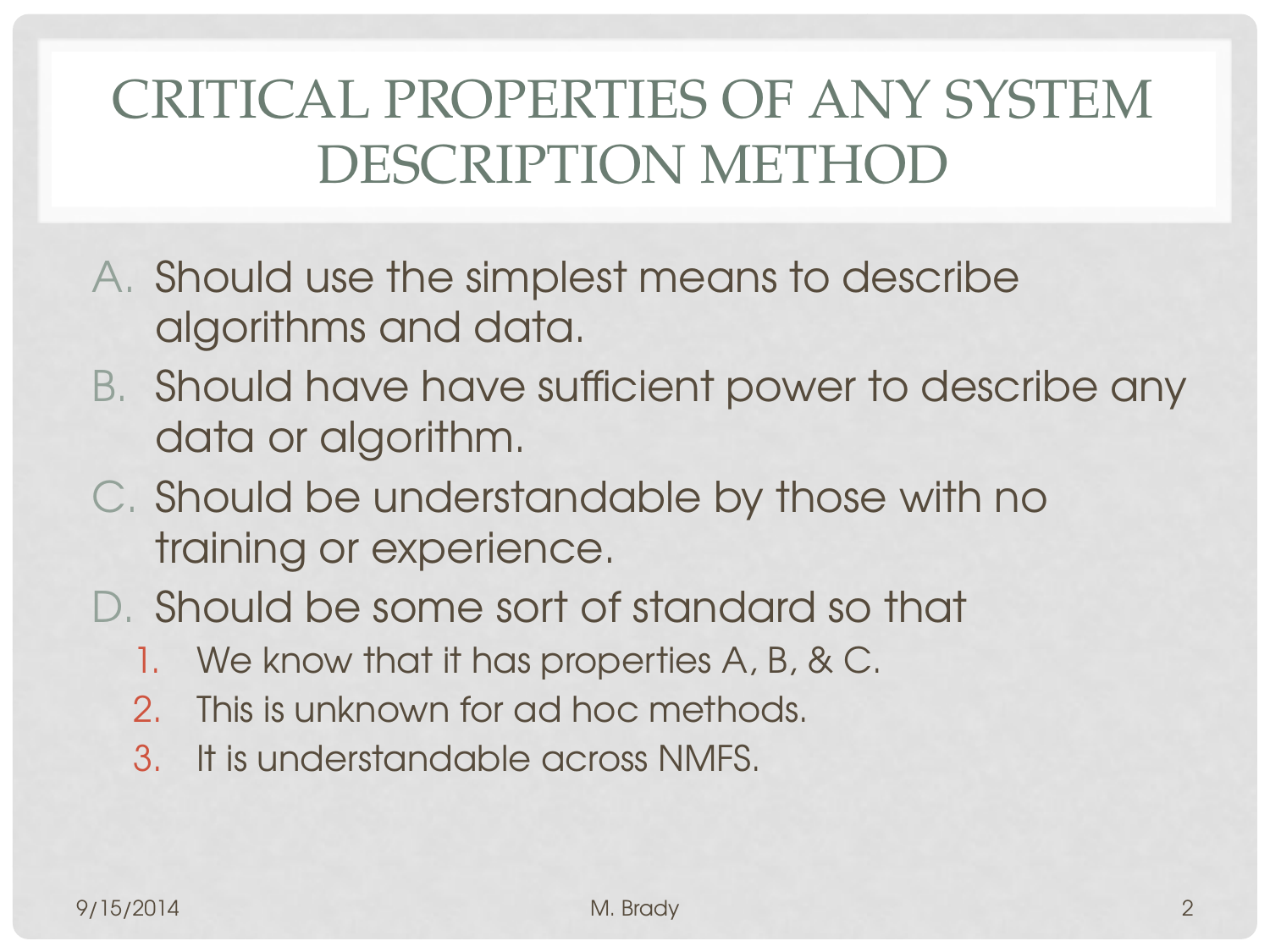

# critical properties of any system description method
Should use the simplest means to describe algorithms and data.
Should have have sufficient power to describe any data or algorithm.
Should be understandable by those with no training or experience.
Should be some sort of standard so that
We know that it has properties A, B, & C.
This is unknown for ad hoc methods.
It is understandable across NMFS.
9/15/2014
M. Brady
2